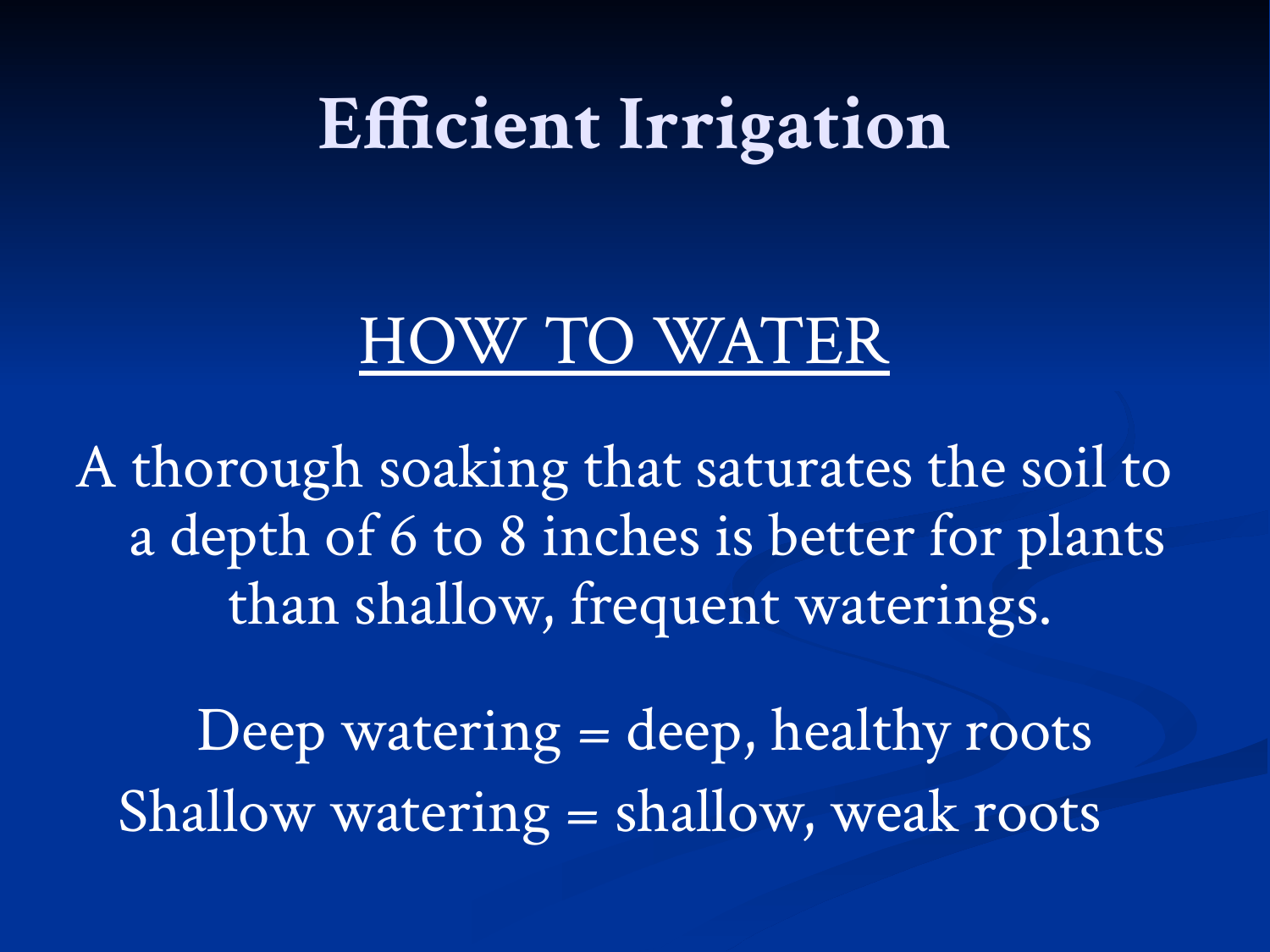

# Efficient Irrigation
HOW TO WATER

A thorough soaking that saturates the soil to a depth of 6 to 8 inches is better for plants than shallow, frequent waterings.

   Deep watering = deep, healthy roots
Shallow watering = shallow, weak roots